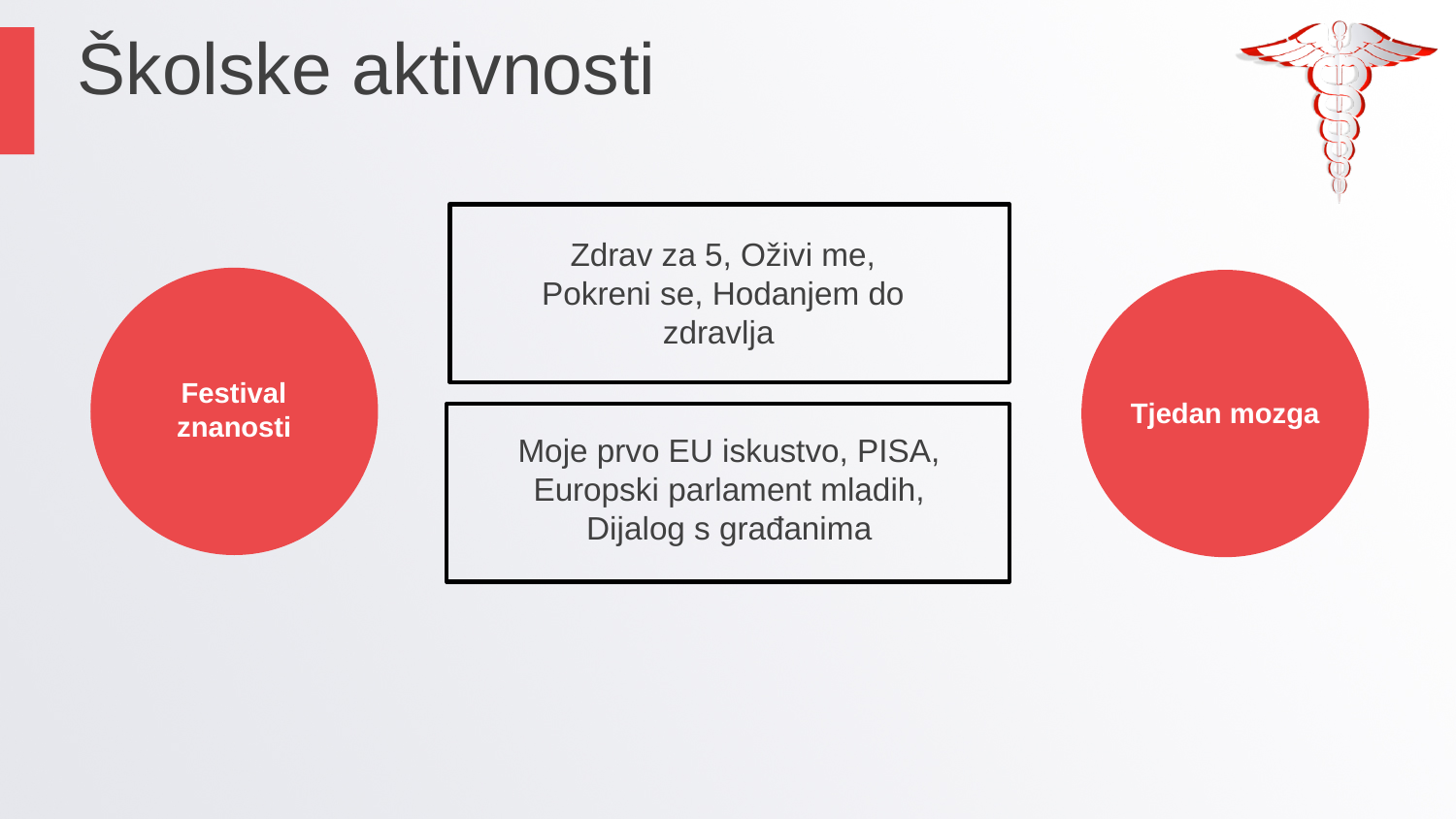

Školske aktivnosti

Zdrav za 5, Oživi me, Pokreni se, Hodanjem do zdravlja

Festival znanosti
Tjedan mozga

Moje prvo EU iskustvo, PISA, Europski parlament mladih, Dijalog s građanima